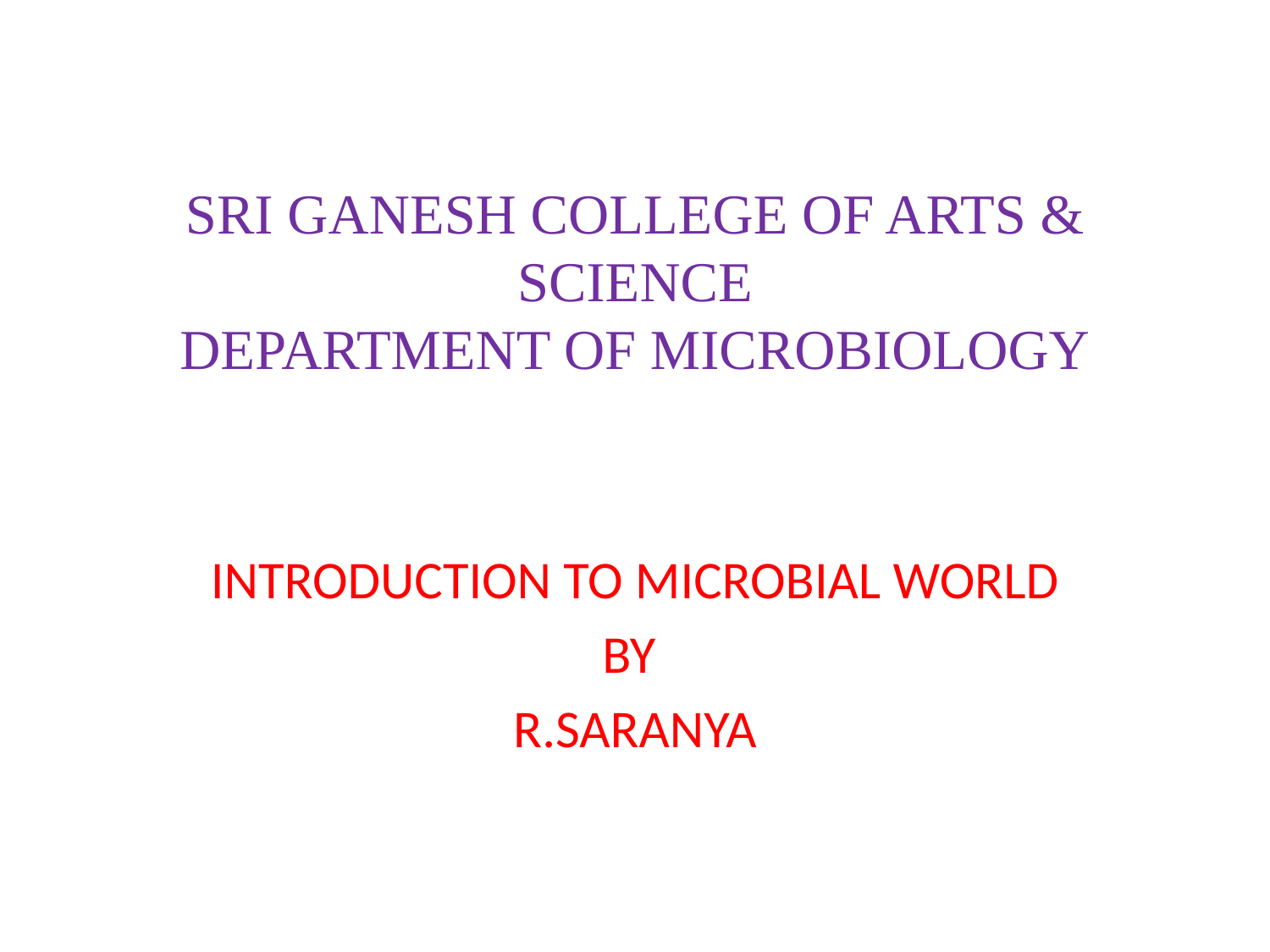

# SRI GANESH COLLEGE OF ARTS & SCIENCE DEPARTMENT OF MICROBIOLOGY
INTRODUCTION TO MICROBIAL WORLD
BY
R.SARANYA